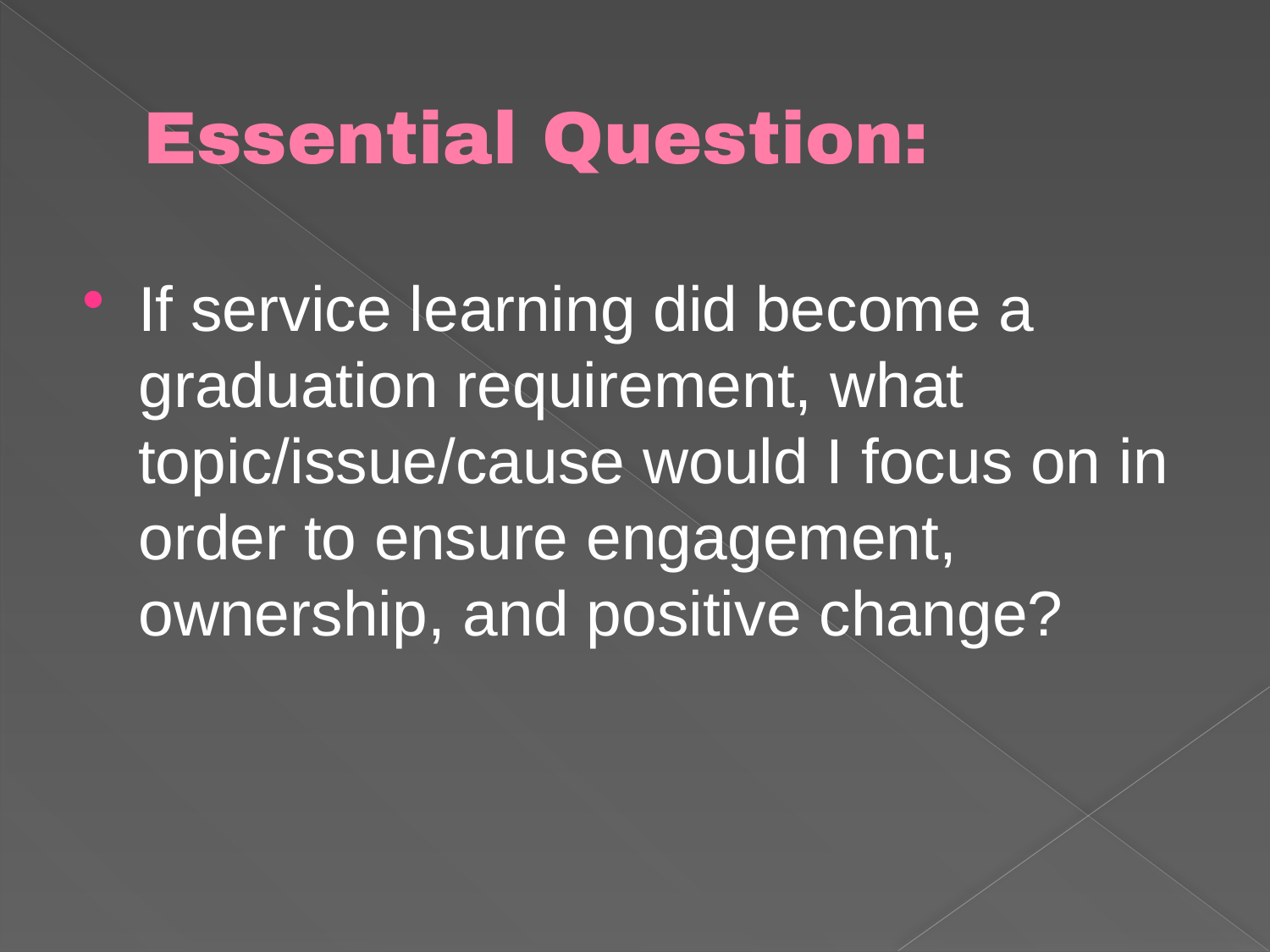

# Essential Question:
If service learning did become a graduation requirement, what topic/issue/cause would I focus on in order to ensure engagement, ownership, and positive change?